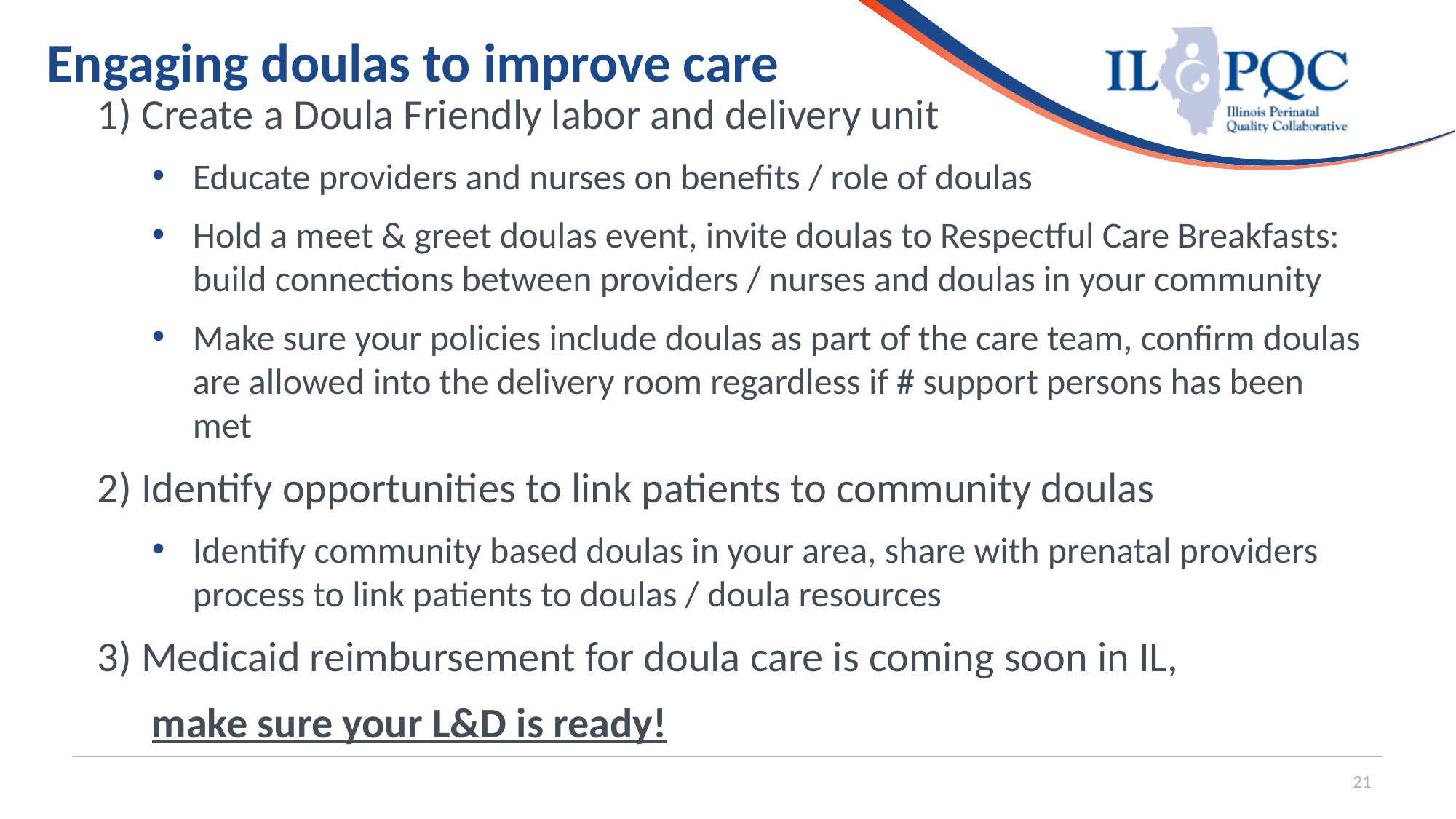

# Engaging doulas to improve care
1) Create a Doula Friendly labor and delivery unit
Educate providers and nurses on benefits / role of doulas
Hold a meet & greet doulas event, invite doulas to Respectful Care Breakfasts:  build connections between providers / nurses and doulas in your community
Make sure your policies include doulas as part of the care team, confirm doulas are allowed into the delivery room regardless if # support persons has been met
2) Identify opportunities to link patients to community doulas
Identify community based doulas in your area, share with prenatal providers  process to link patients to doulas / doula resources
3) Medicaid reimbursement for doula care is coming soon in IL,
make sure your L&D is ready!

21